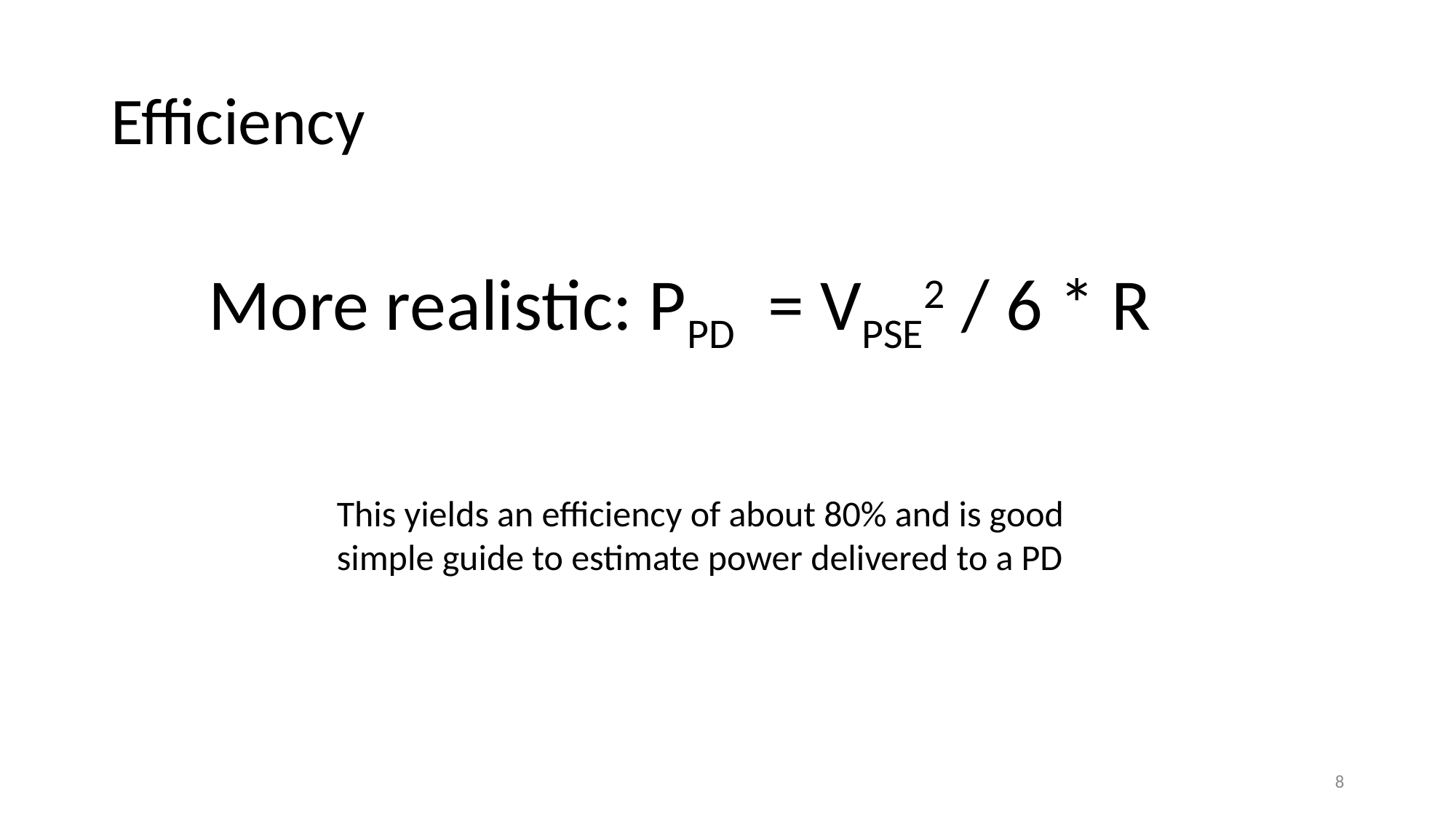

# Efficiency
More realistic: PPD  = VPSE2 / 6 * R
This yields an efficiency of about 80% and is good simple guide to estimate power delivered to a PD
8